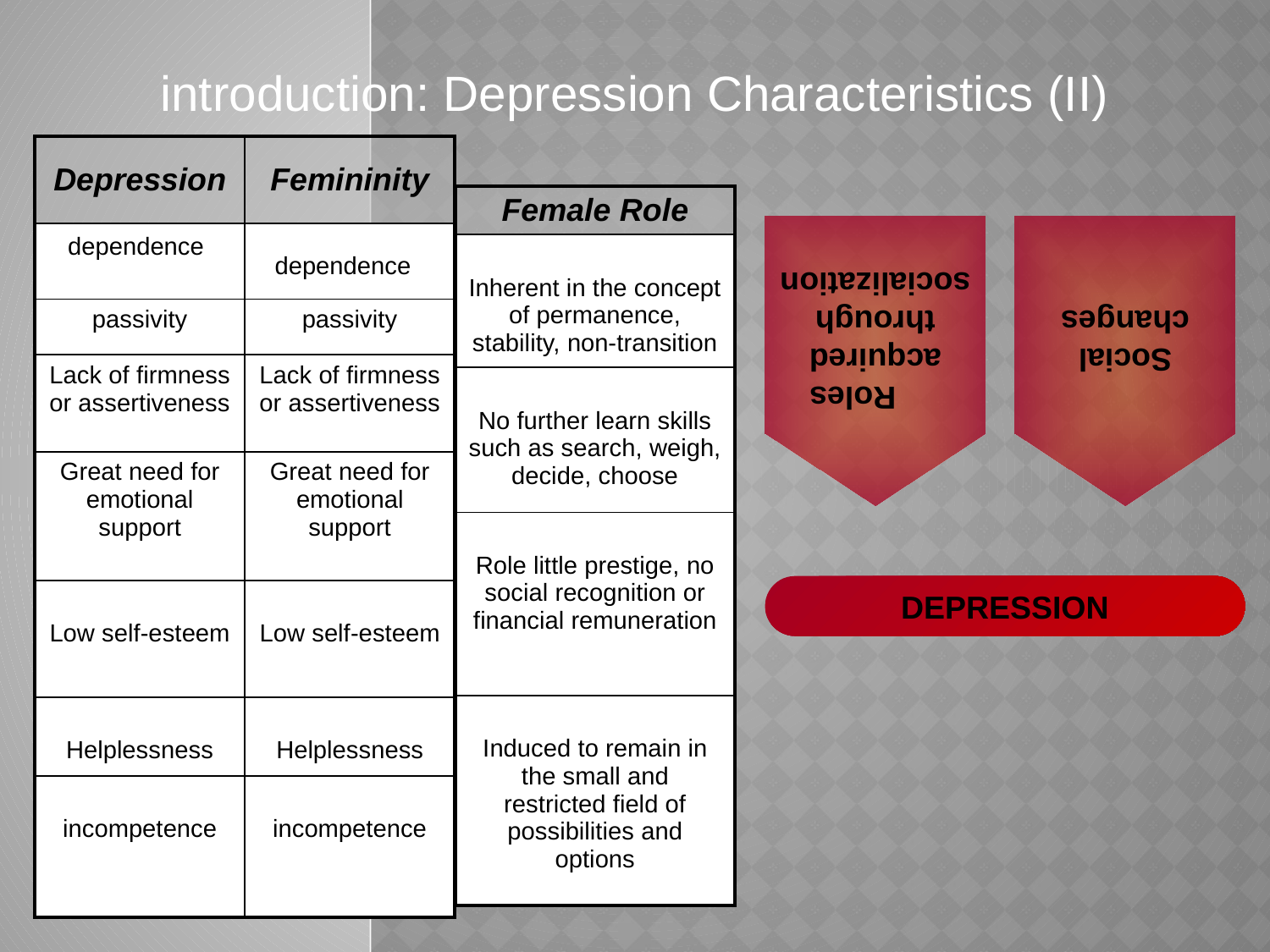

introduction: Depression Characteristics (II)
| Depression | Femininity |
| --- | --- |
| dependence | dependence |
| passivity | passivity |
| Lack of firmness or assertiveness | Lack of firmness or assertiveness |
| Great need for emotional support | Great need for emotional support |
| Low self-esteem | Low self-esteem |
| Helplessness | Helplessness |
| incompetence | incompetence |
| Female Role |
| --- |
| Inherent in the concept of permanence, stability, non-transition |
| No further learn skills such as search, weigh, decide, choose |
| Role little prestige, no social recognition or financial remuneration |
| Induced to remain in the small and restricted field of possibilities and options |
     Roles acquired through socialization
Social changes
DEPRESSION